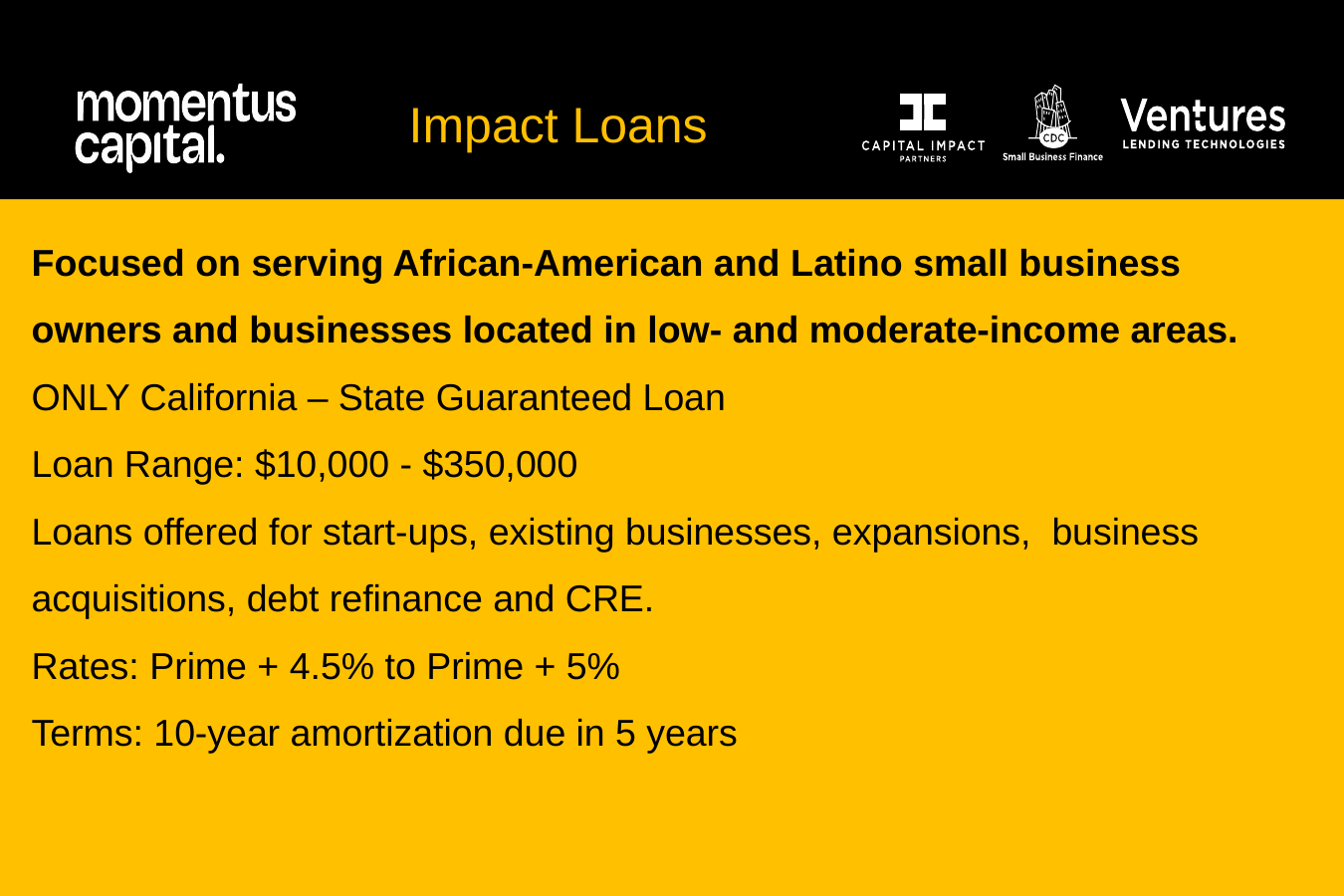

Impact Loans
Focused on serving African-American and Latino small business owners and businesses located in low- and moderate-income areas.
ONLY California – State Guaranteed Loan
Loan Range: $10,000 - $350,000
Loans offered for start-ups, existing businesses, expansions,  business acquisitions, debt refinance and CRE.
Rates: Prime + 4.5% to Prime + 5%
Terms: 10-year amortization due in 5 years